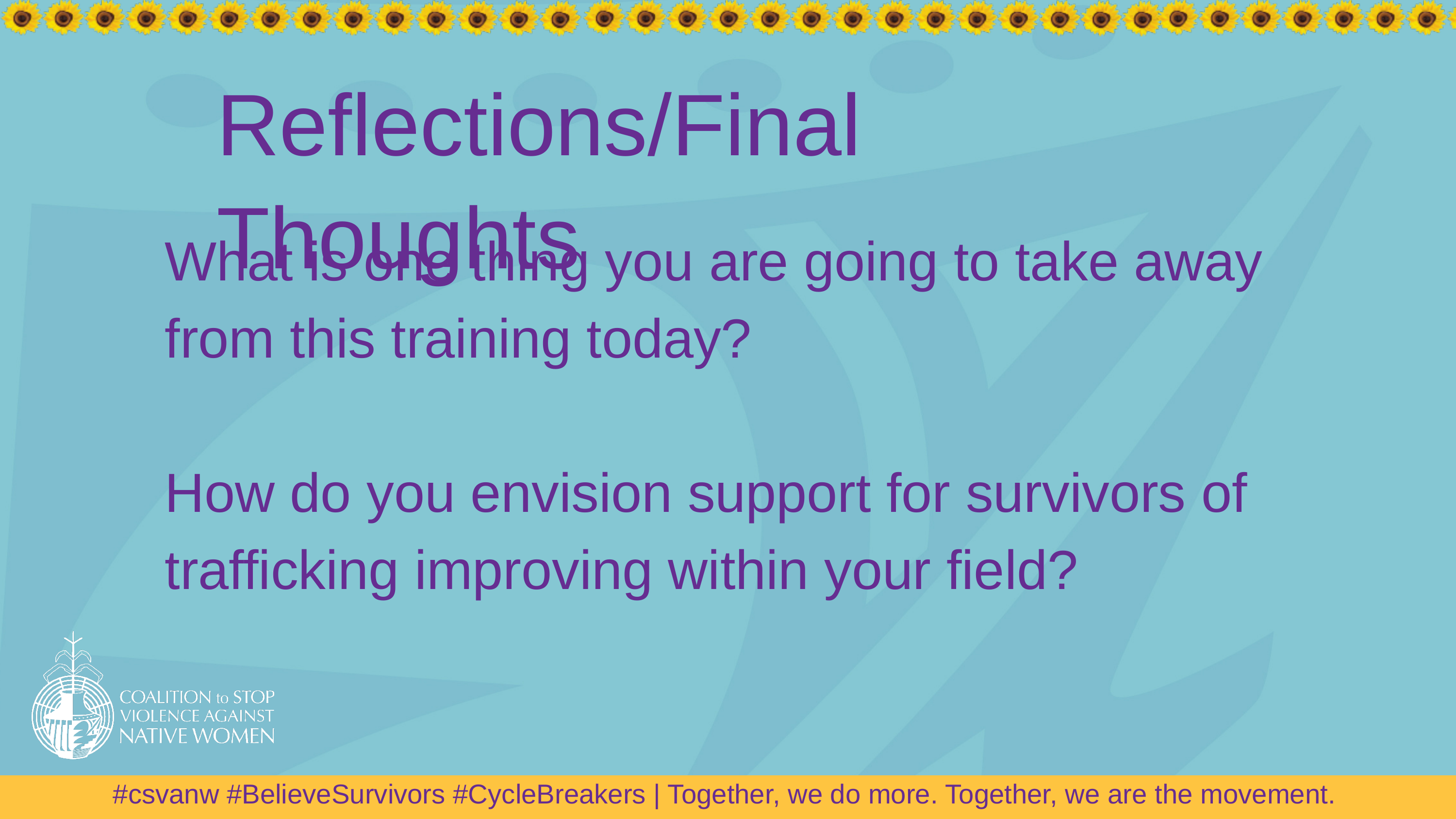

Reflections/Final Thoughts
What is one thing you are going to take away from this training today?

How do you envision support for survivors of trafficking improving within your field?

#csvanw #BelieveSurvivors #CycleBreakers | Together, we do more. Together, we are the movement.